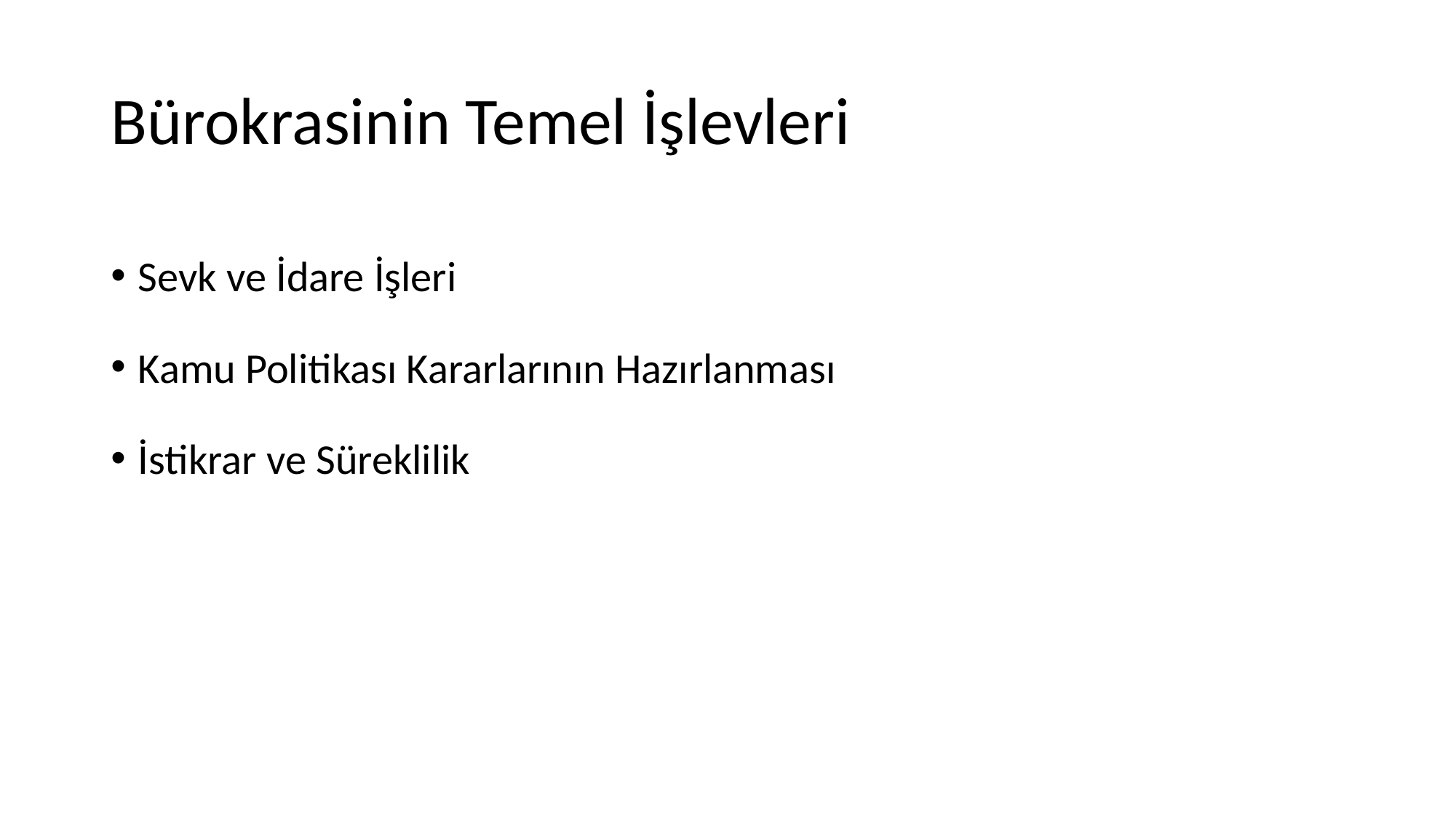

# Bürokrasinin Temel İşlevleri
Sevk ve İdare İşleri
Kamu Politikası Kararlarının Hazırlanması
İstikrar ve Süreklilik